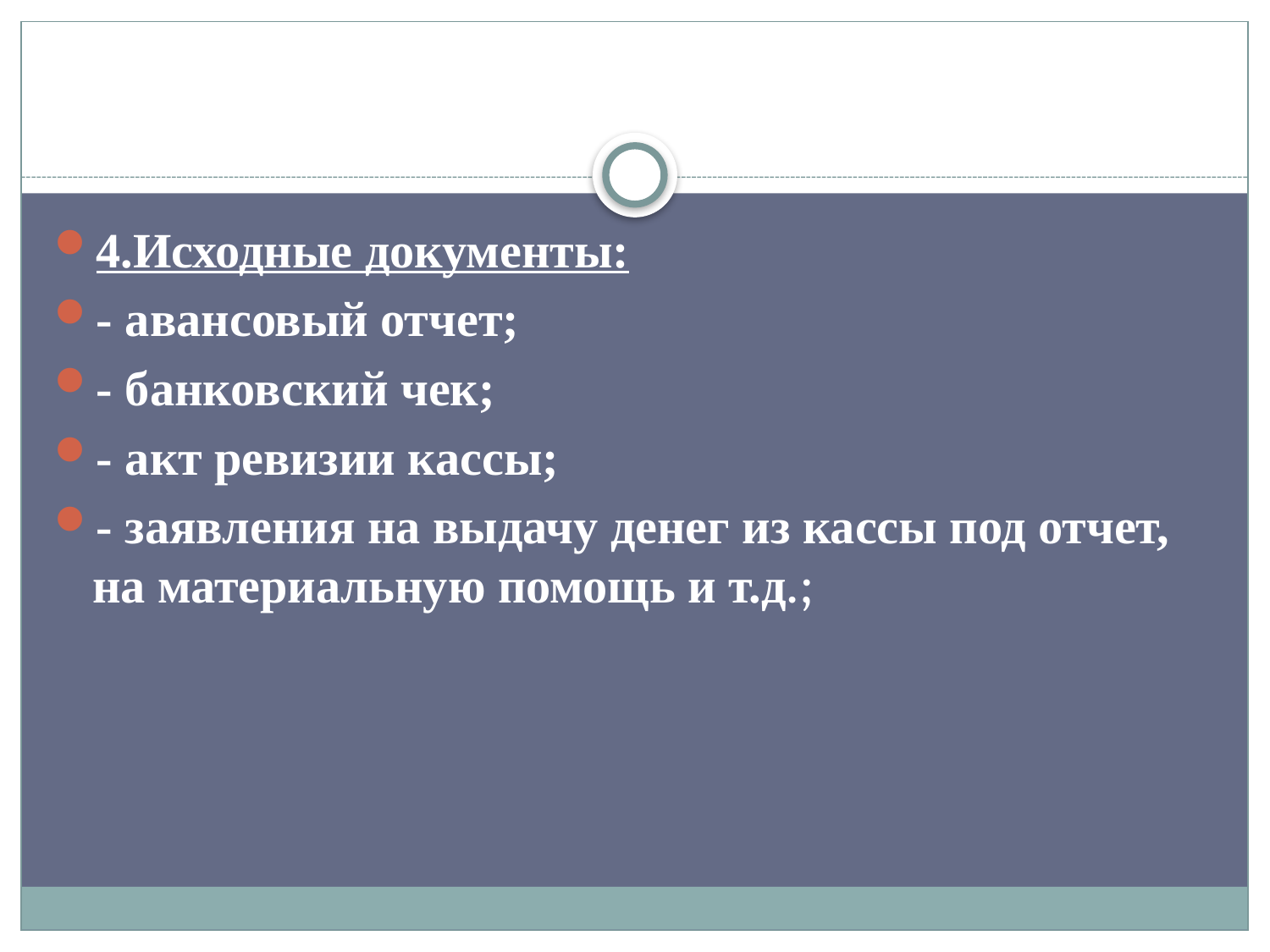

#
4.Исходные документы:
- авансовый отчет;
- банковский чек;
- акт ревизии кассы;
- заявления на выдачу денег из кассы под отчет, на материальную помощь и т.д.;